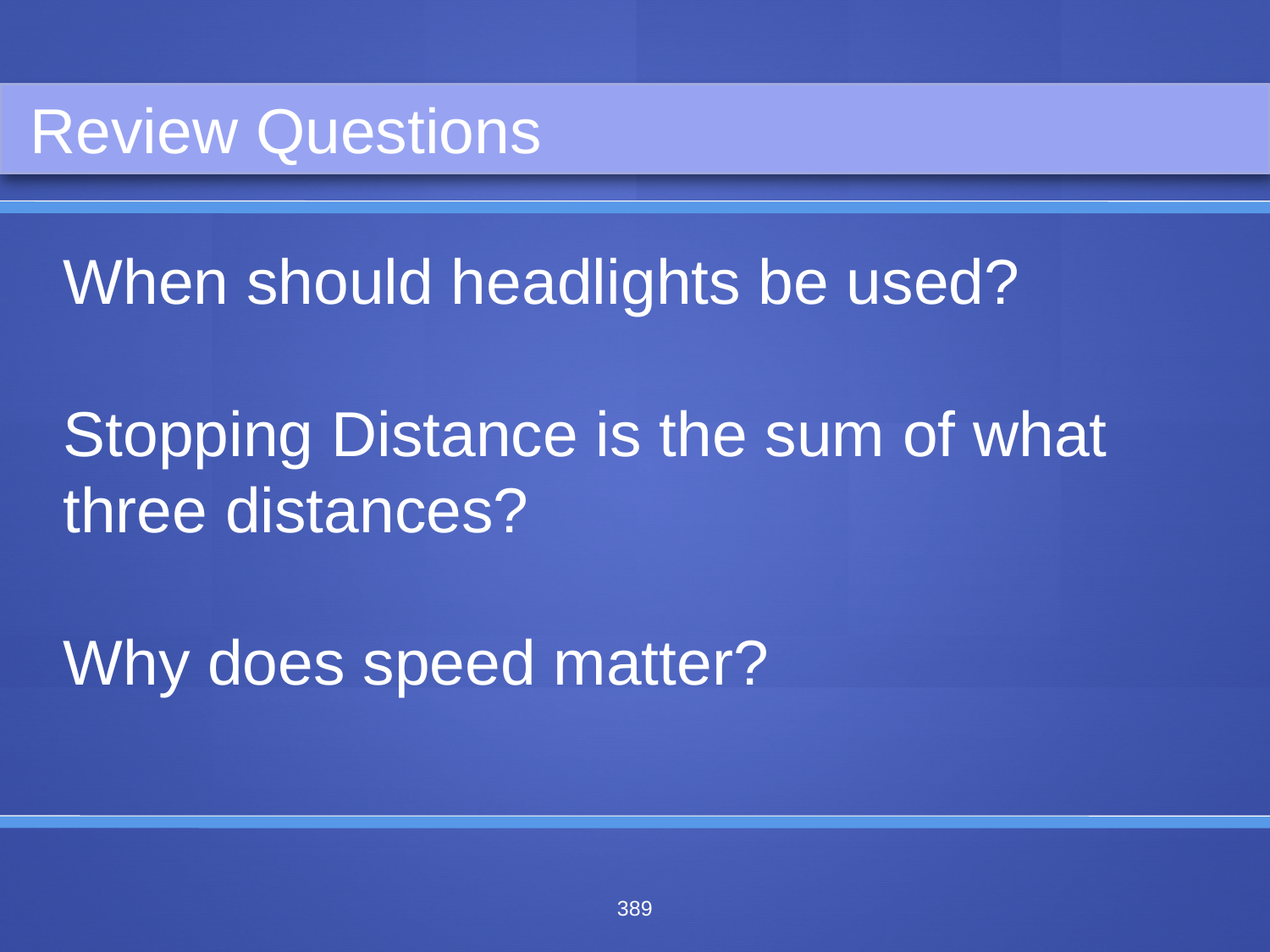

Review Questions
When should headlights be used?

Stopping Distance is the sum of what three distances?

Why does speed matter?

389